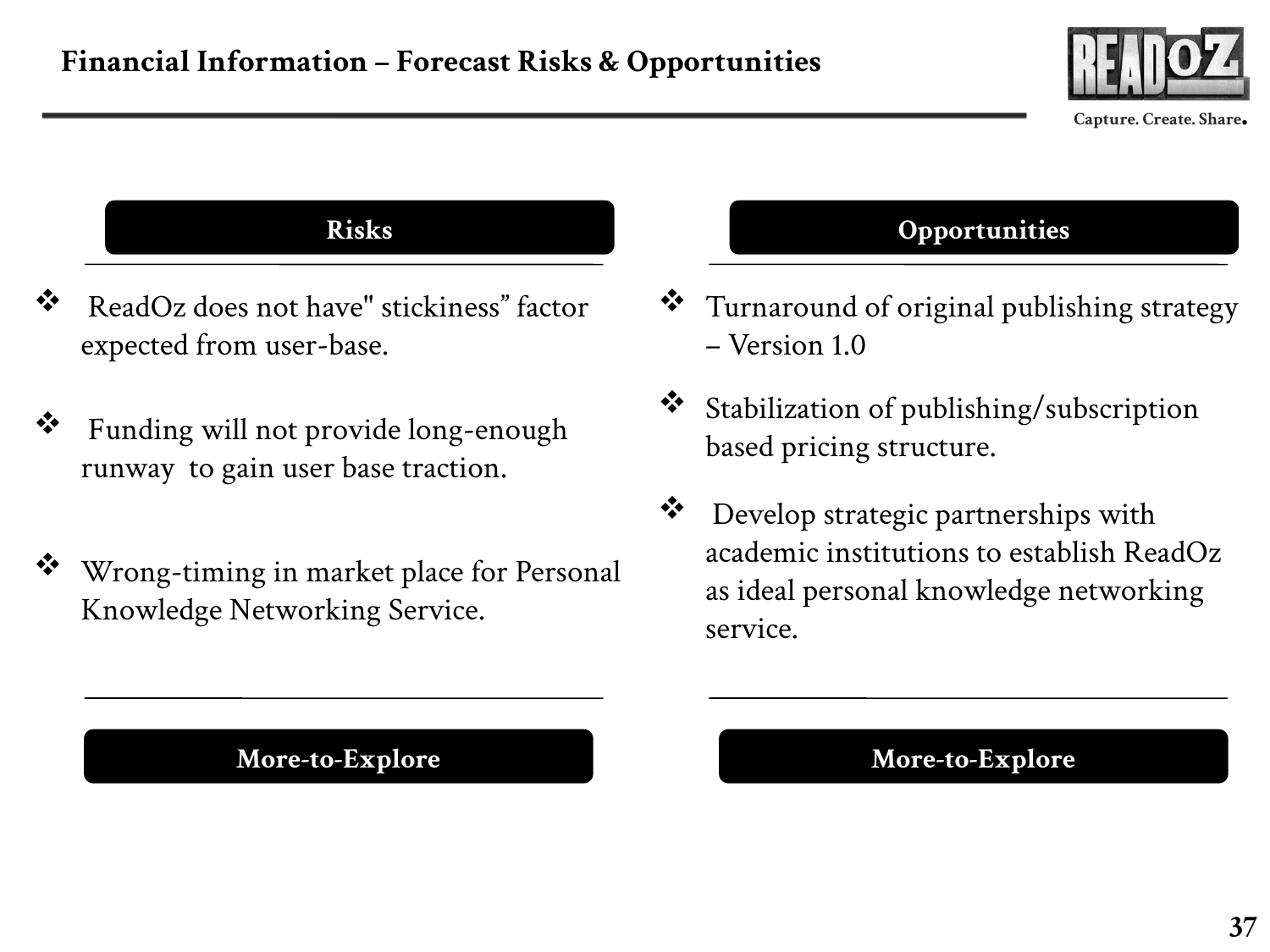

Financial Information – Forecast Risks & Opportunities
Risks
Opportunities
Risks
Opportunities

 ReadOz does not have" stickiness” factor expected from user-base.
Turnaround of original publishing strategy – Version 1.0
Stabilization of publishing/subscription based pricing structure.
 Funding will not provide long-enough runway  to gain user base traction.
 Develop strategic partnerships with academic institutions to establish ReadOz as ideal personal knowledge networking service.
Wrong-timing in market place for Personal Knowledge Networking Service.

More-to-Explore
More-to-Explore
37